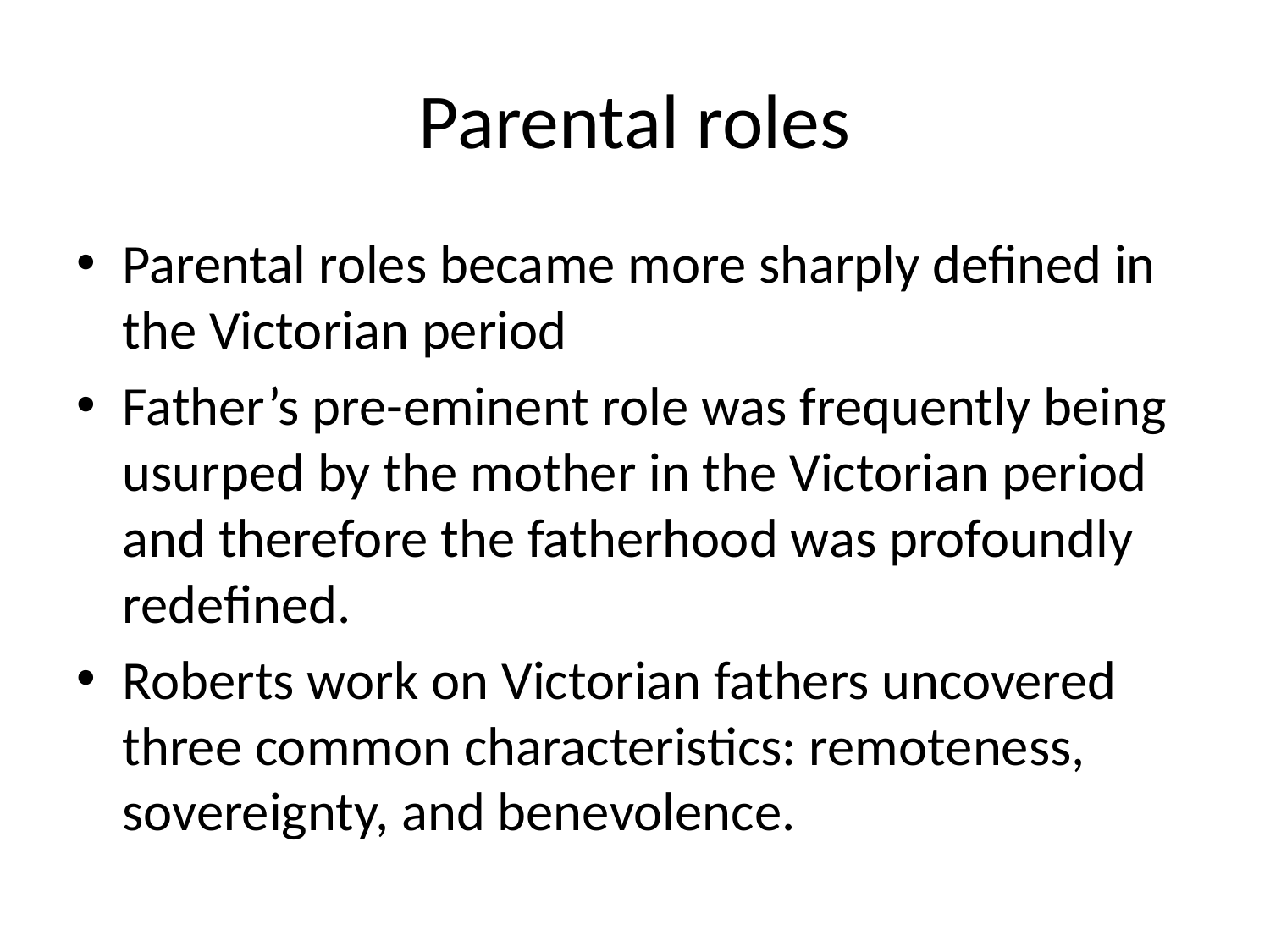

# Parental roles
Parental roles became more sharply defined in the Victorian period
Father’s pre-eminent role was frequently being usurped by the mother in the Victorian period and therefore the fatherhood was profoundly redefined.
Roberts work on Victorian fathers uncovered three common characteristics: remoteness, sovereignty, and benevolence.